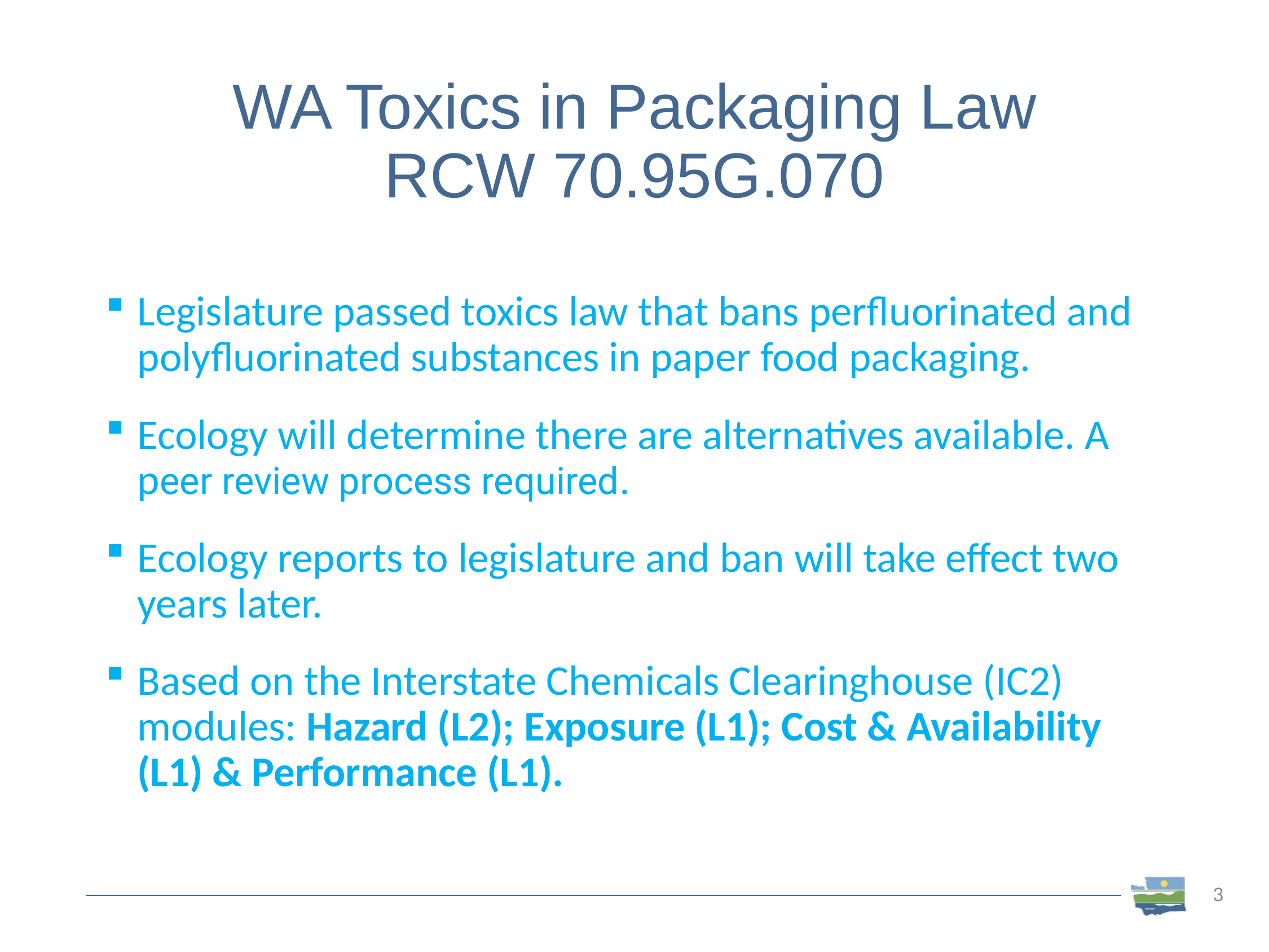

# WA Toxics in Packaging Law RCW 70.95G.070

Legislature passed toxics law that bans perfluorinated and polyfluorinated substances in paper food packaging.
Ecology will determine there are alternatives available. A peer review process required.
Ecology reports to legislature and ban will take effect two years later.
Based on the Interstate Chemicals Clearinghouse (IC2) modules: Hazard (L2); Exposure (L1); Cost & Availability (L1) & Performance (L1).
3